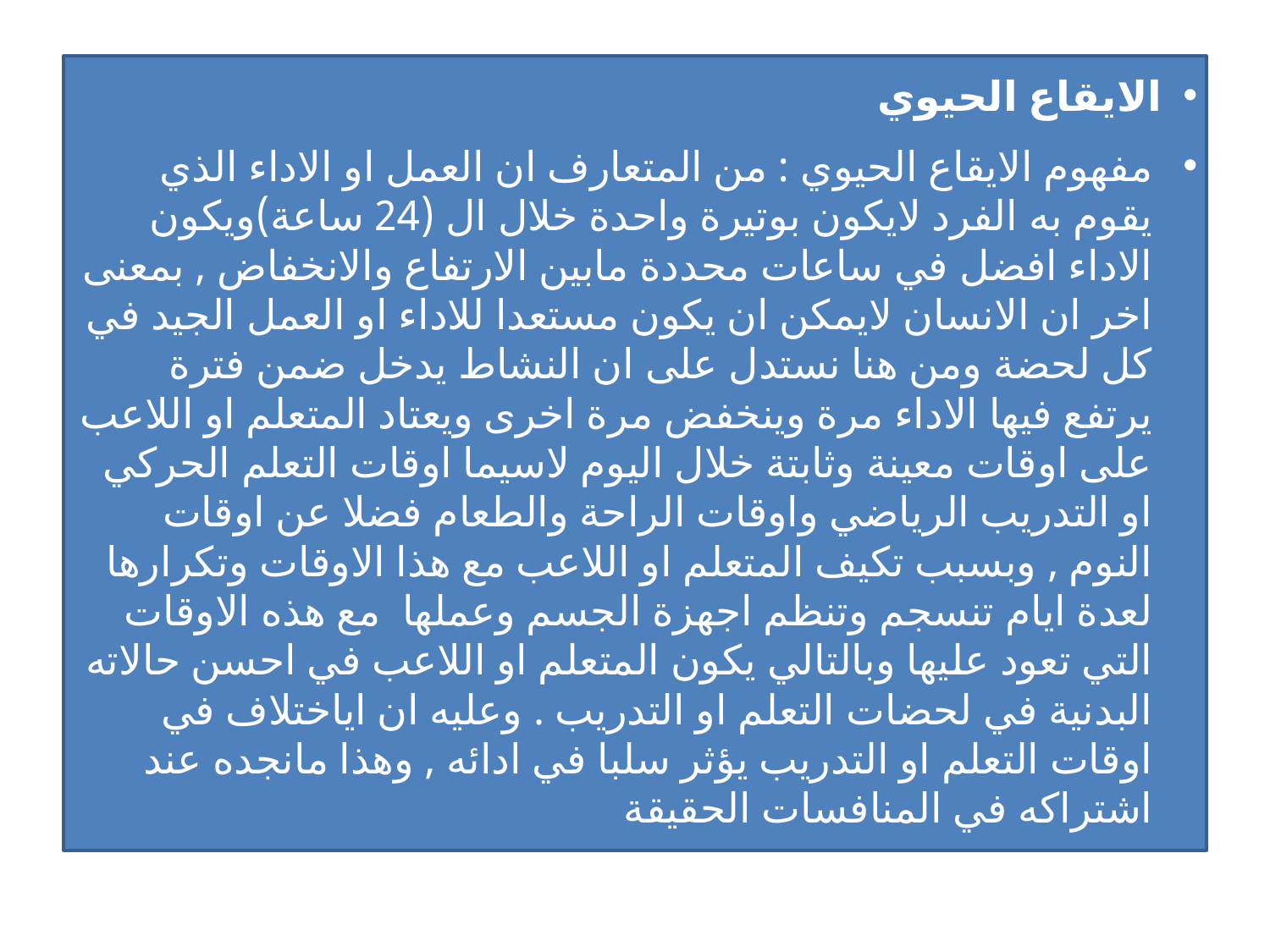

الايقاع الحيوي
مفهوم الايقاع الحيوي : من المتعارف ان العمل او الاداء الذي يقوم به الفرد لايكون بوتيرة واحدة خلال ال (24 ساعة)ويكون الاداء افضل في ساعات محددة مابين الارتفاع والانخفاض , بمعنى اخر ان الانسان لايمكن ان يكون مستعدا للاداء او العمل الجيد في كل لحضة ومن هنا نستدل على ان النشاط يدخل ضمن فترة يرتفع فيها الاداء مرة وينخفض مرة اخرى ويعتاد المتعلم او اللاعب على اوقات معينة وثابتة خلال اليوم لاسيما اوقات التعلم الحركي او التدريب الرياضي واوقات الراحة والطعام فضلا عن اوقات النوم , وبسبب تكيف المتعلم او اللاعب مع هذا الاوقات وتكرارها لعدة ايام تنسجم وتنظم اجهزة الجسم وعملها  مع هذه الاوقات التي تعود عليها وبالتالي يكون المتعلم او اللاعب في احسن حالاته البدنية في لحضات التعلم او التدريب . وعليه ان اياختلاف في اوقات التعلم او التدريب يؤثر سلبا في ادائه , وهذا مانجده عند اشتراكه في المنافسات الحقيقة